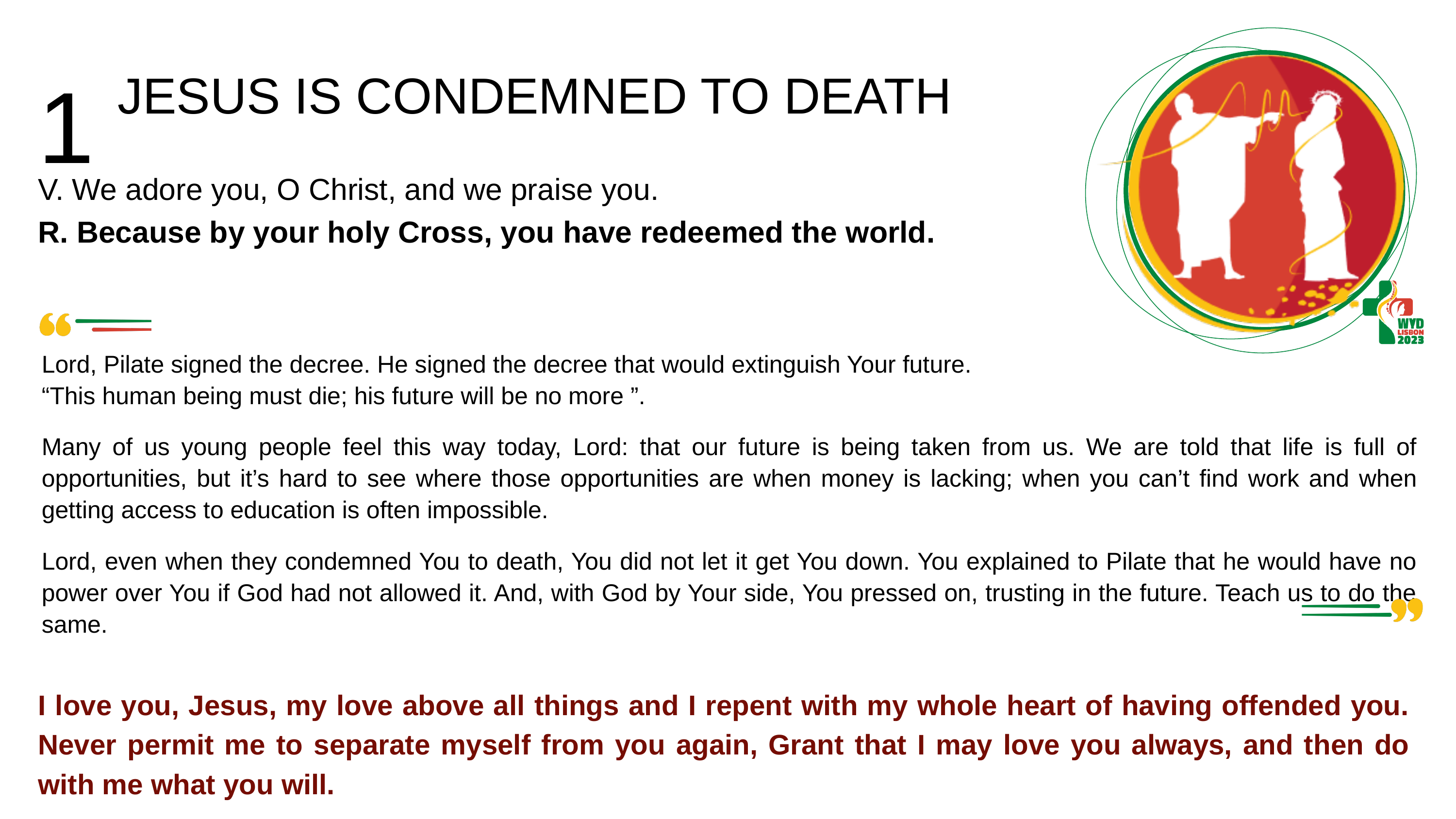

1

JESUS IS CONDEMNED TO DEATH
V. We adore you, O Christ, and we praise you.
R. Because by your holy Cross, you have redeemed the world.

Lord, Pilate signed the decree. He signed the decree that would extinguish Your future.
“This human being must die; his future will be no more ”.

Many of us young people feel this way today, Lord: that our future is being taken from us. We are told that life is full of opportunities, but it’s hard to see where those opportunities are when money is lacking; when you can’t find work and when getting access to education is often impossible.

Lord, even when they condemned You to death, You did not let it get You down. You explained to Pilate that he would have no power over You if God had not allowed it. And, with God by Your side, You pressed on, trusting in the future. Teach us to do the same.

I love you, Jesus, my love above all things and I repent with my whole heart of having offended you. Never permit me to separate myself from you again, Grant that I may love you always, and then do with me what you will.